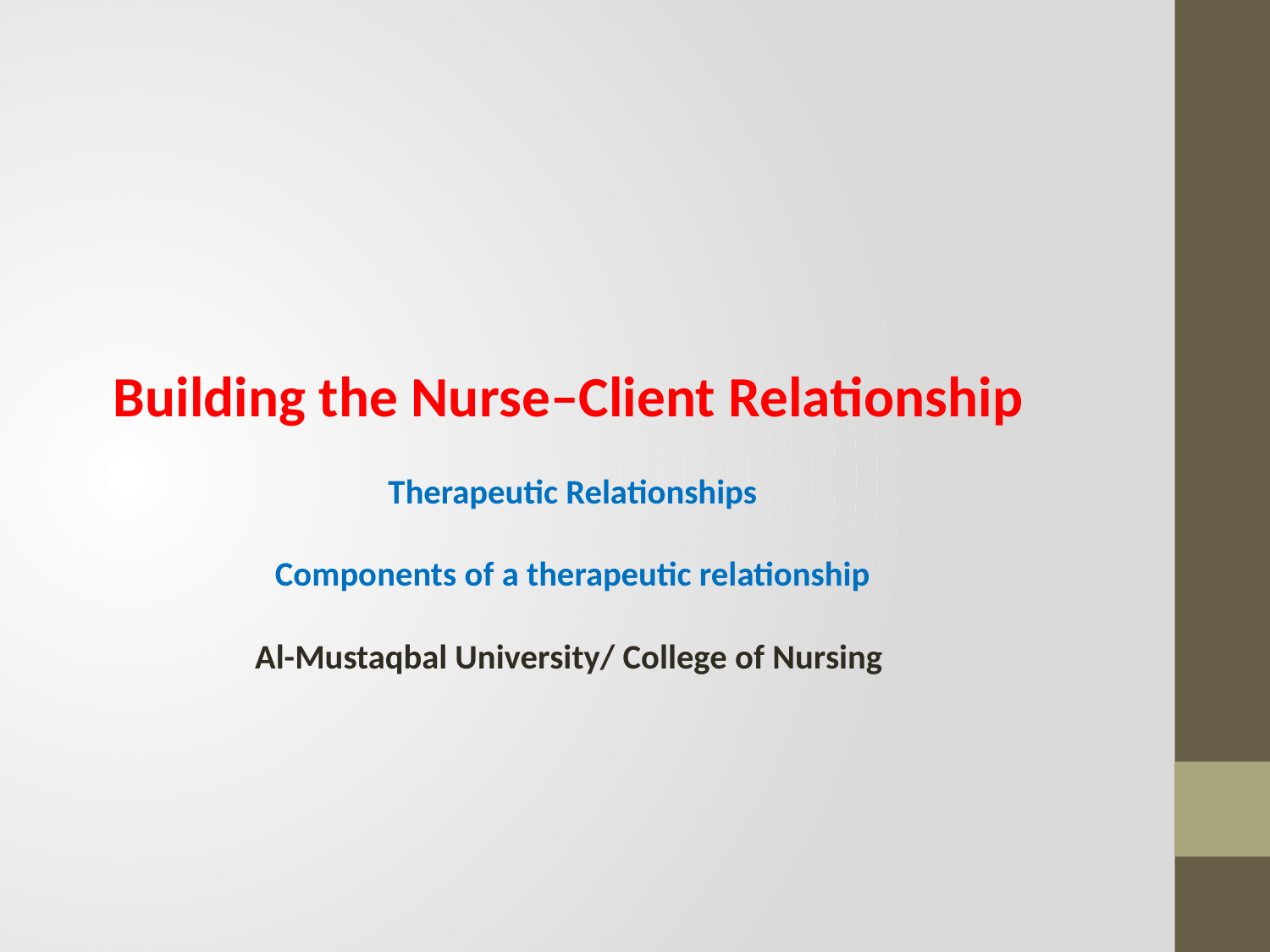

# Building the Nurse–Client Relationship Therapeutic Relationships Components of a therapeutic relationship Al-Mustaqbal University/ College of Nursing